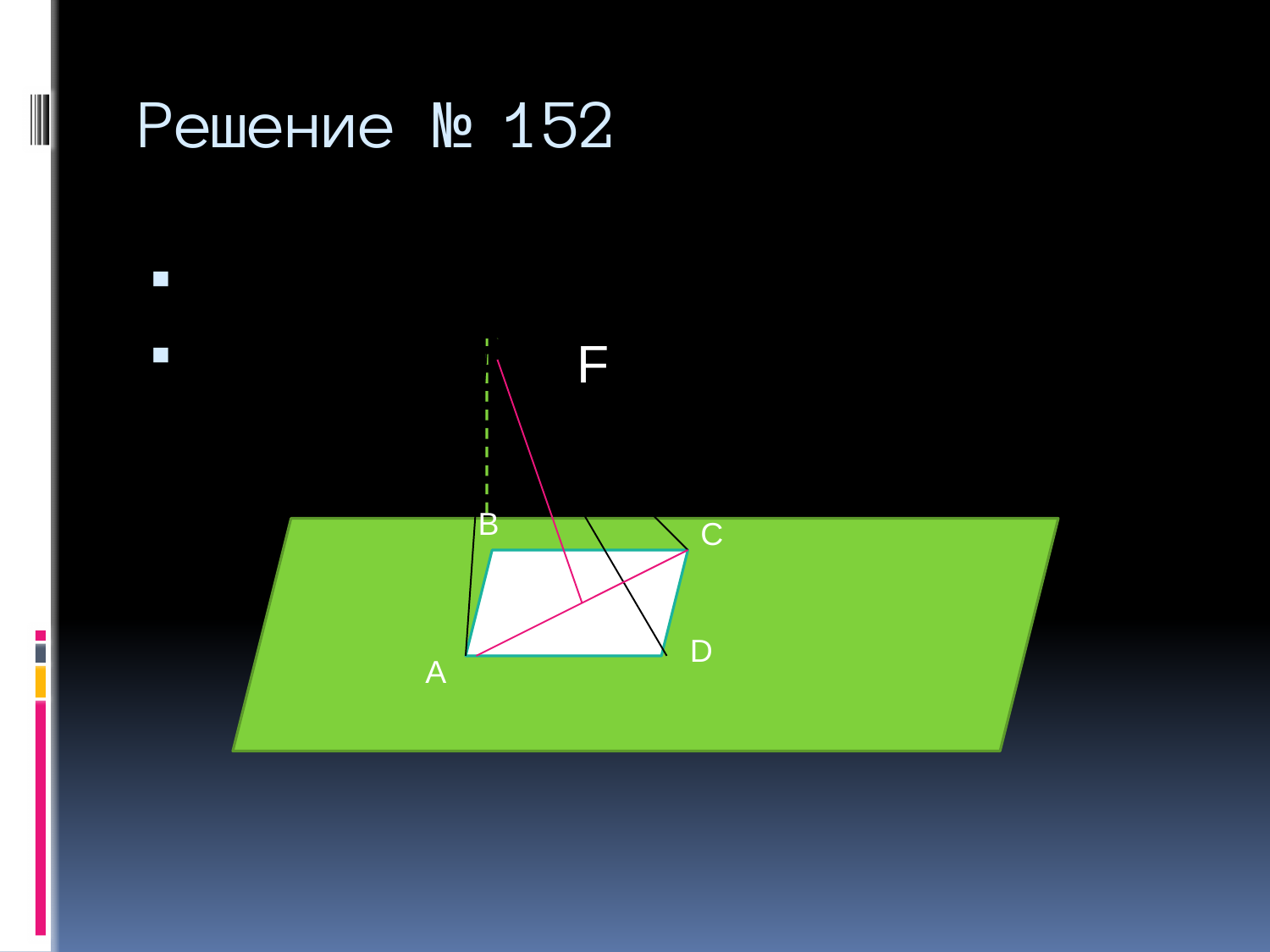

# Решение № 152

                          F
В
С

O
D
А